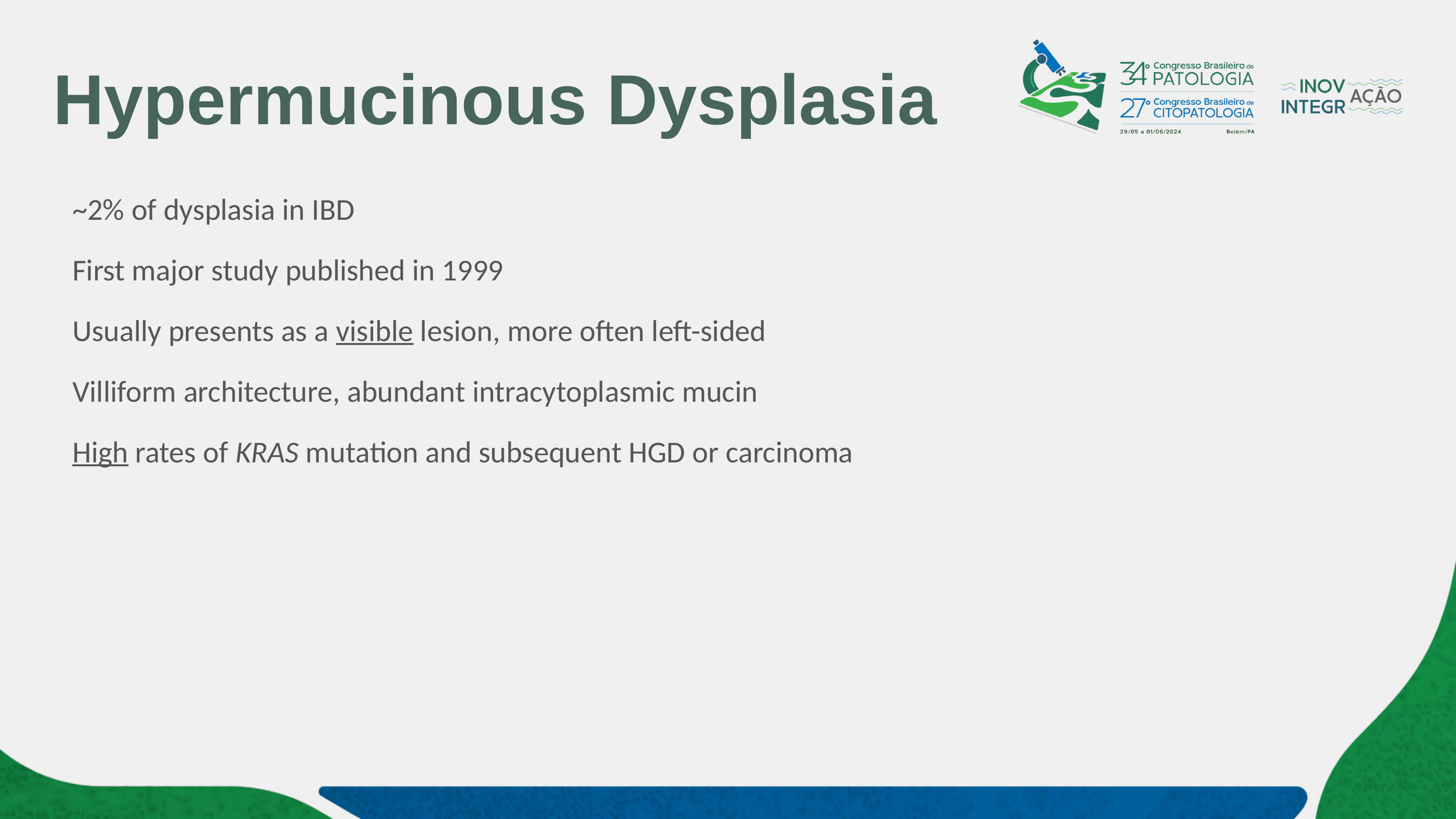

# Hypermucinous Dysplasia
~2% of dysplasia in IBD
First major study published in 1999
Usually presents as a visible lesion, more often left-sided
Villiform architecture, abundant intracytoplasmic mucin
High rates of KRAS mutation and subsequent HGD or carcinoma